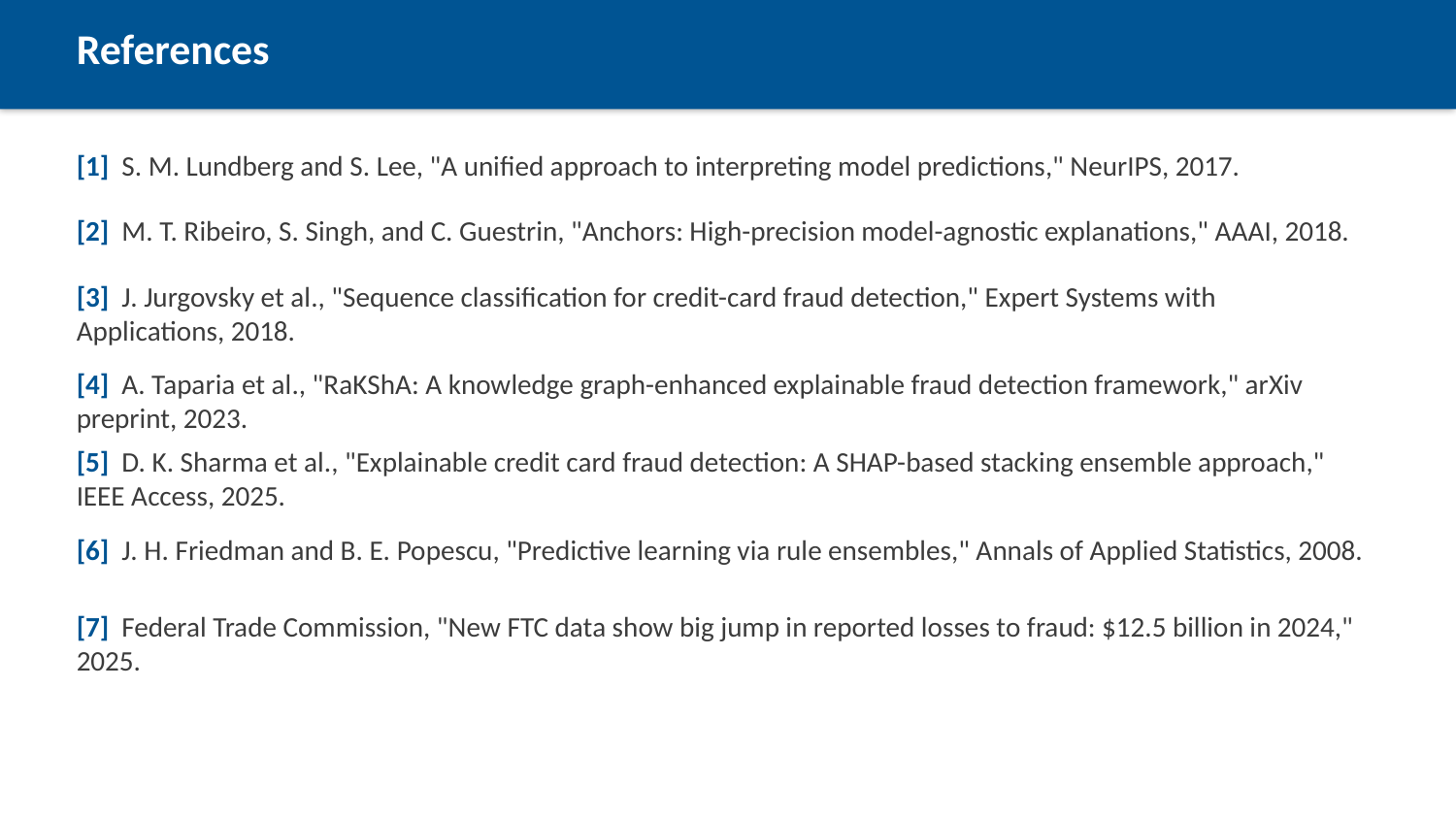

References
[1]  S. M. Lundberg and S. Lee, "A unified approach to interpreting model predictions," NeurIPS, 2017.
[2]  M. T. Ribeiro, S. Singh, and C. Guestrin, "Anchors: High-precision model-agnostic explanations," AAAI, 2018.
[3]  J. Jurgovsky et al., "Sequence classification for credit-card fraud detection," Expert Systems with Applications, 2018.
[4]  A. Taparia et al., "RaKShA: A knowledge graph-enhanced explainable fraud detection framework," arXiv preprint, 2023.
[5]  D. K. Sharma et al., "Explainable credit card fraud detection: A SHAP-based stacking ensemble approach," IEEE Access, 2025.
[6]  J. H. Friedman and B. E. Popescu, "Predictive learning via rule ensembles," Annals of Applied Statistics, 2008.
[7]  Federal Trade Commission, "New FTC data show big jump in reported losses to fraud: $12.5 billion in 2024," 2025.